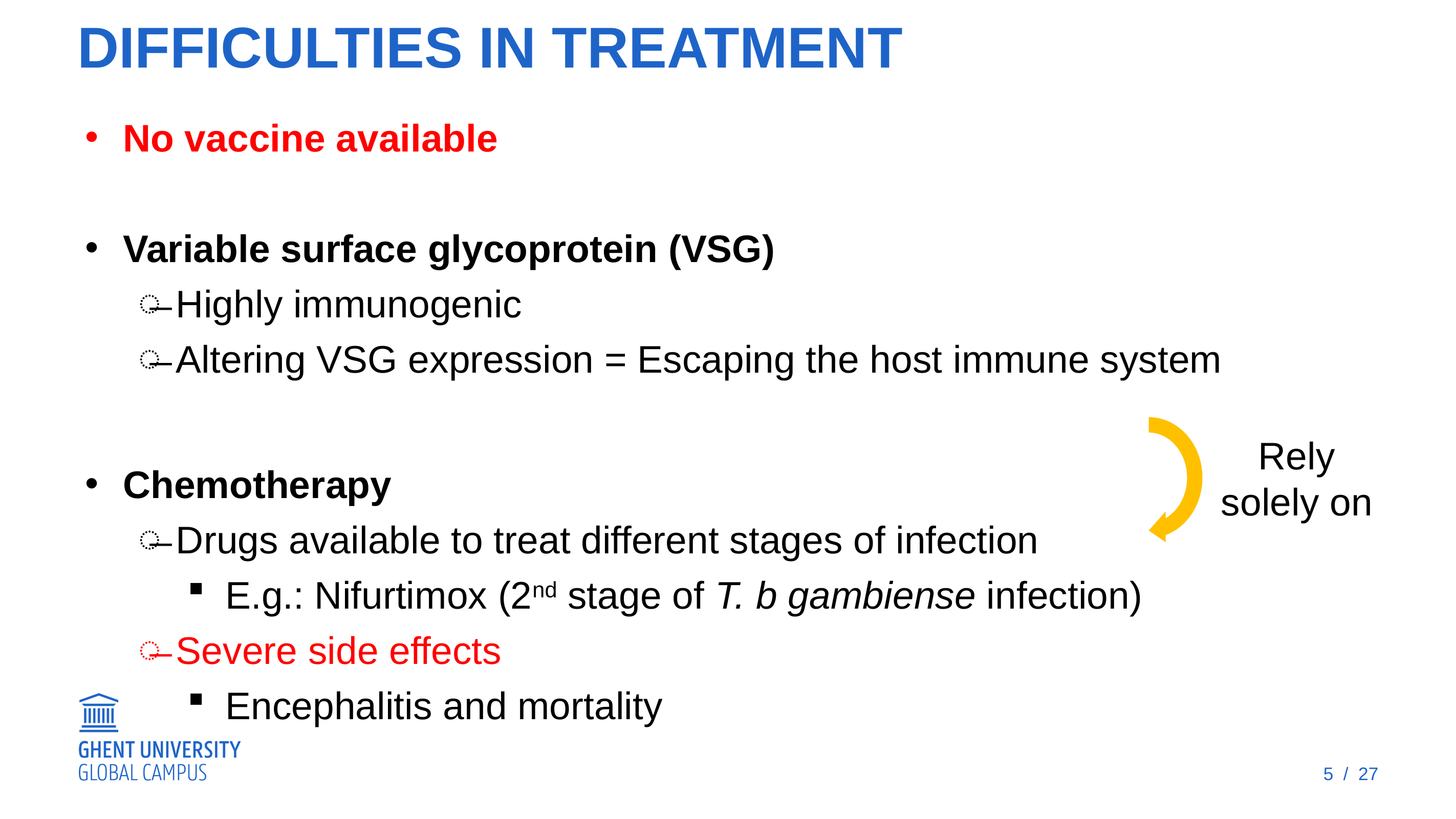

Difficulties in Treatment
No vaccine available

Variable surface glycoprotein (VSG)
Highly immunogenic
Altering VSG expression = Escaping the host immune system

Chemotherapy
Drugs available to treat different stages of infection
E.g.: Nifurtimox (2nd stage of T. b gambiense infection)
Severe side effects
Encephalitis and mortality

Rely solely on
5  /  27